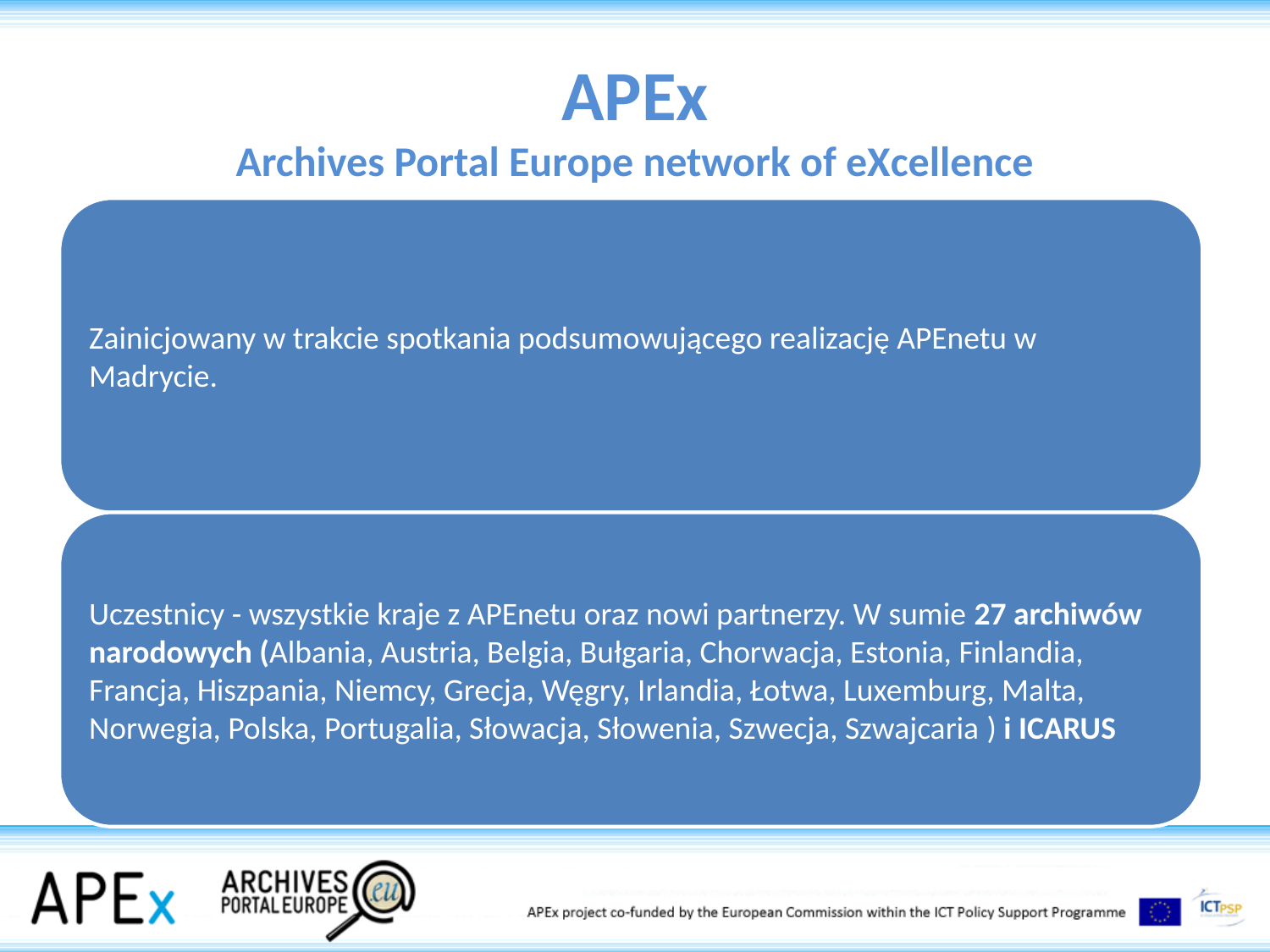

# APEx Archives Portal Europe network of eXcellence
Zainicjowany w trakcie spotkania podsumowującego realizację APEnetu w Madrycie.
Uczestnicy - wszystkie kraje z APEnetu oraz nowi partnerzy. W sumie 27 archiwów narodowych (Albania, Austria, Belgia, Bułgaria, Chorwacja, Estonia, Finlandia, Francja, Hiszpania, Niemcy, Grecja, Węgry, Irlandia, Łotwa, Luxemburg, Malta, Norwegia, Polska, Portugalia, Słowacja, Słowenia, Szwecja, Szwajcaria ) i ICARUS